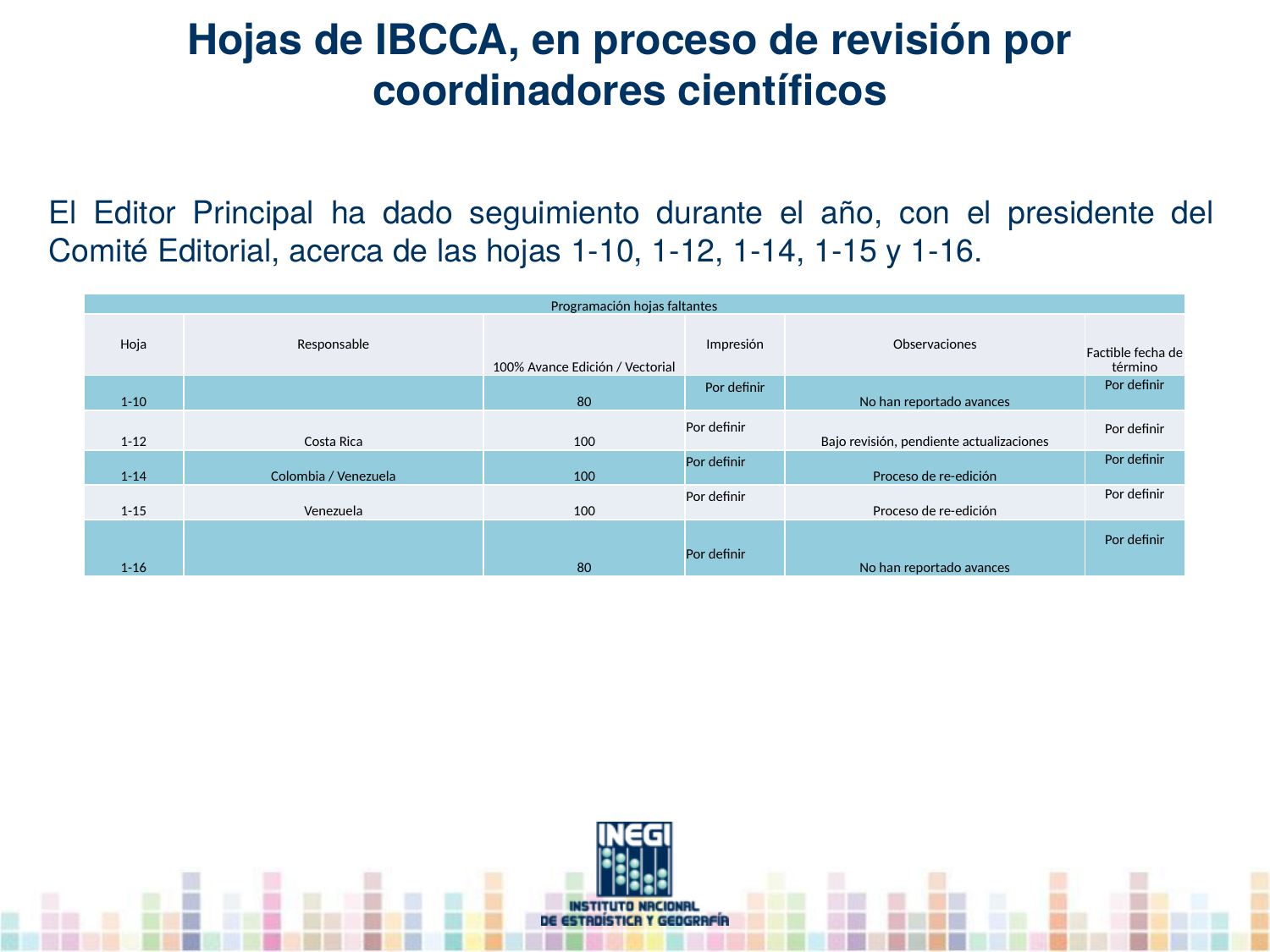

Hojas de IBCCA, en proceso de revisión por coordinadores científicos
El Editor Principal ha dado seguimiento durante el año, con el presidente del Comité Editorial, acerca de las hojas 1-10, 1-12, 1-14, 1-15 y 1-16.

| Programación hojas faltantes |  |  |  |  |  |
| --- | --- | --- | --- | --- | --- |
| Hoja | Responsable | 100% Avance Edición / Vectorial | Impresión | Observaciones | Factible fecha de término |
| 1-10 |  | 80 | Por definir | No han reportado avances | Por definir |
| 1-12 | Costa Rica | 100 | Por definir | Bajo revisión, pendiente actualizaciones | Por definir |
| 1-14 | Colombia / Venezuela | 100 | Por definir | Proceso de re-edición | Por definir |
| 1-15 | Venezuela | 100 | Por definir | Proceso de re-edición | Por definir |
| 1-16 |  | 80 | Por definir | No han reportado avances | Por definir |